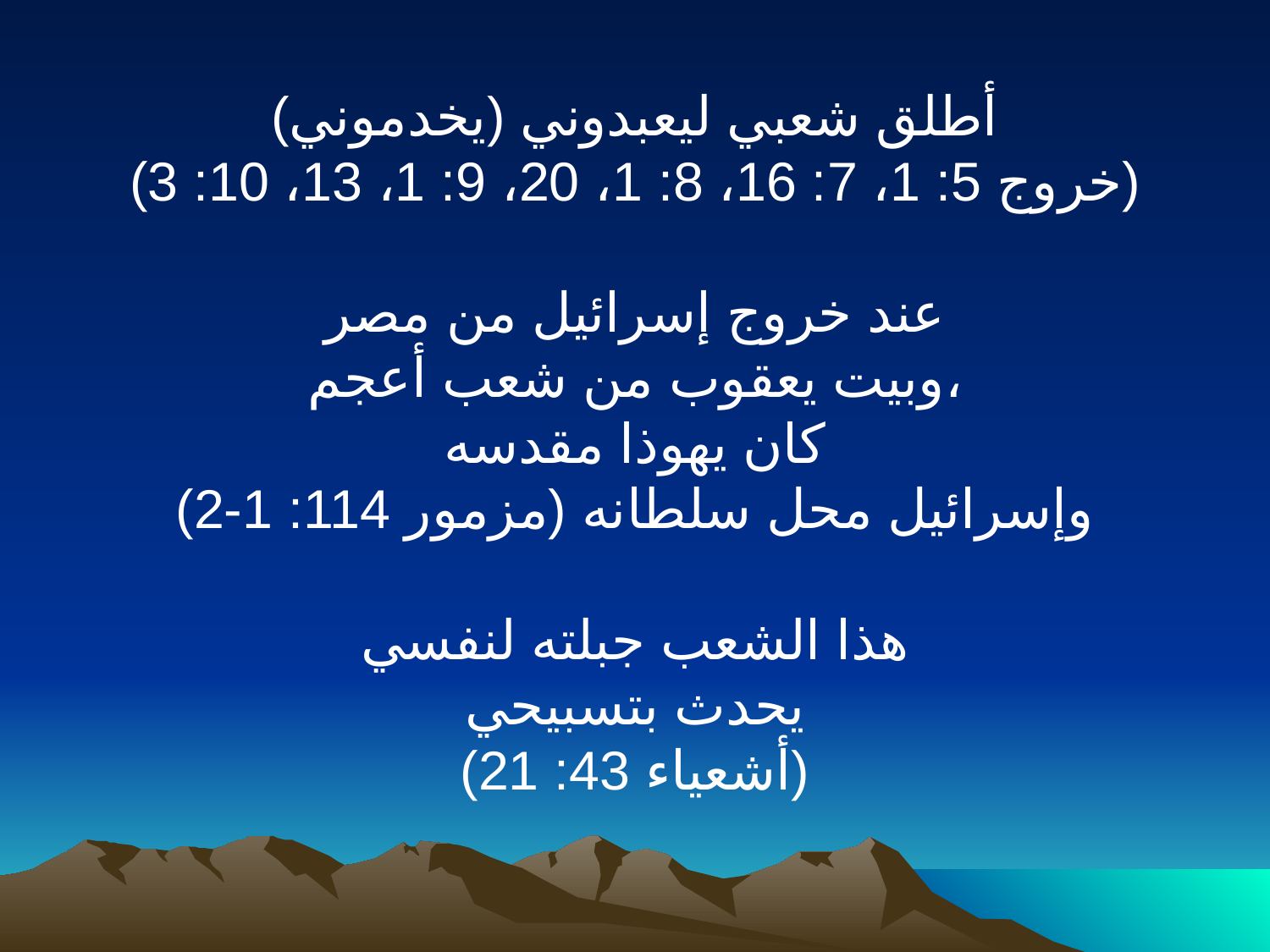

أطلق شعبي ليعبدوني (يخدموني)
(خروج 5: 1، 7: 16، 8: 1، 20، 9: 1، 13، 10: 3)
عند خروج إسرائيل من مصر
وبيت يعقوب من شعب أعجم،
كان يهوذا مقدسه
وإسرائيل محل سلطانه (مزمور 114: 1-2)

هذا الشعب جبلته لنفسي
يحدث بتسبيحي
(أشعياء 43: 21)